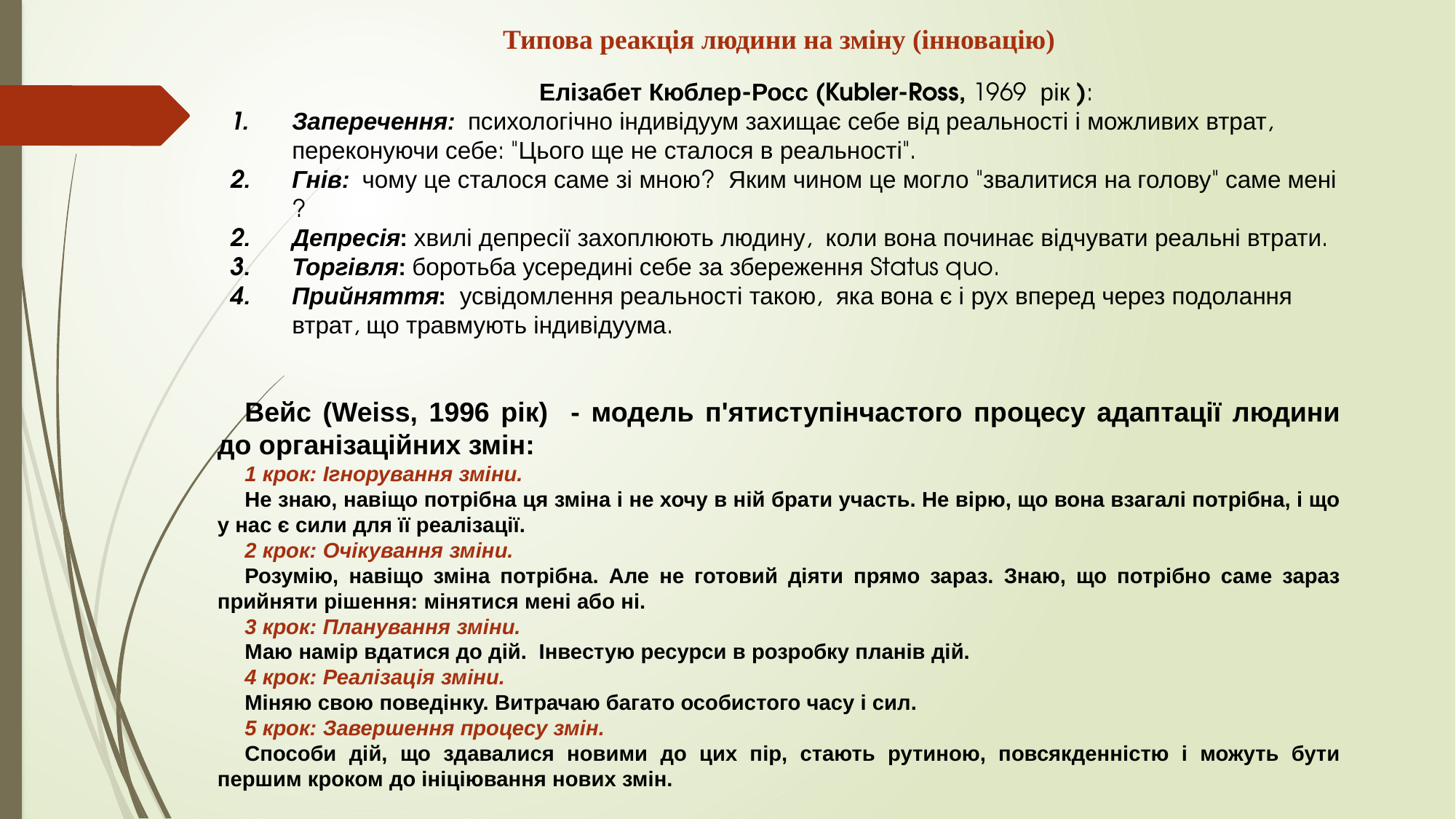

Типова реакція людини на зміну (інновацію)
	Елізабет Кюблер-Росс (Kubler-Ross, 1969  рік ):
Заперечення:  психологічно індивідуум захищає себе від реальності і можливих втрат, переконуючи себе: "Цього ще не сталося в реальності".
Гнів:  чому це сталося саме зі мною?  Яким чином це могло "звалитися на голову" саме мені ?
Депресія: хвилі депресії захоплюють людину,  коли вона починає відчувати реальні втрати.
Торгівля: боротьба усередині себе за збереження Status quo.
Прийняття:  усвідомлення реальності такою,  яка вона є і рух вперед через подолання втрат, що травмують індивідуума.
Вейс (Weiss, 1996 рік)  - модель п'ятиступінчастого процесу адаптації людини до організаційних змін:
1 крок: Ігнорування зміни.
Не знаю, навіщо потрібна ця зміна і не хочу в ній брати участь. Не вірю, що вона взагалі потрібна, і що у нас є сили для її реалізації.
2 крок: Очікування зміни.
Розумію, навіщо зміна потрібна. Але не готовий діяти прямо зараз. Знаю, що потрібно саме зараз прийняти рішення: мінятися мені або ні.
3 крок: Планування зміни.
Маю намір вдатися до дій.  Інвестую ресурси в розробку планів дій.
4 крок: Реалізація зміни.
Міняю свою поведінку. Витрачаю багато особистого часу і сил.
5 крок: Завершення процесу змін.
Способи дій, що здавалися новими до цих пір, стають рутиною, повсякденністю і можуть бути першим кроком до ініціювання нових змін.